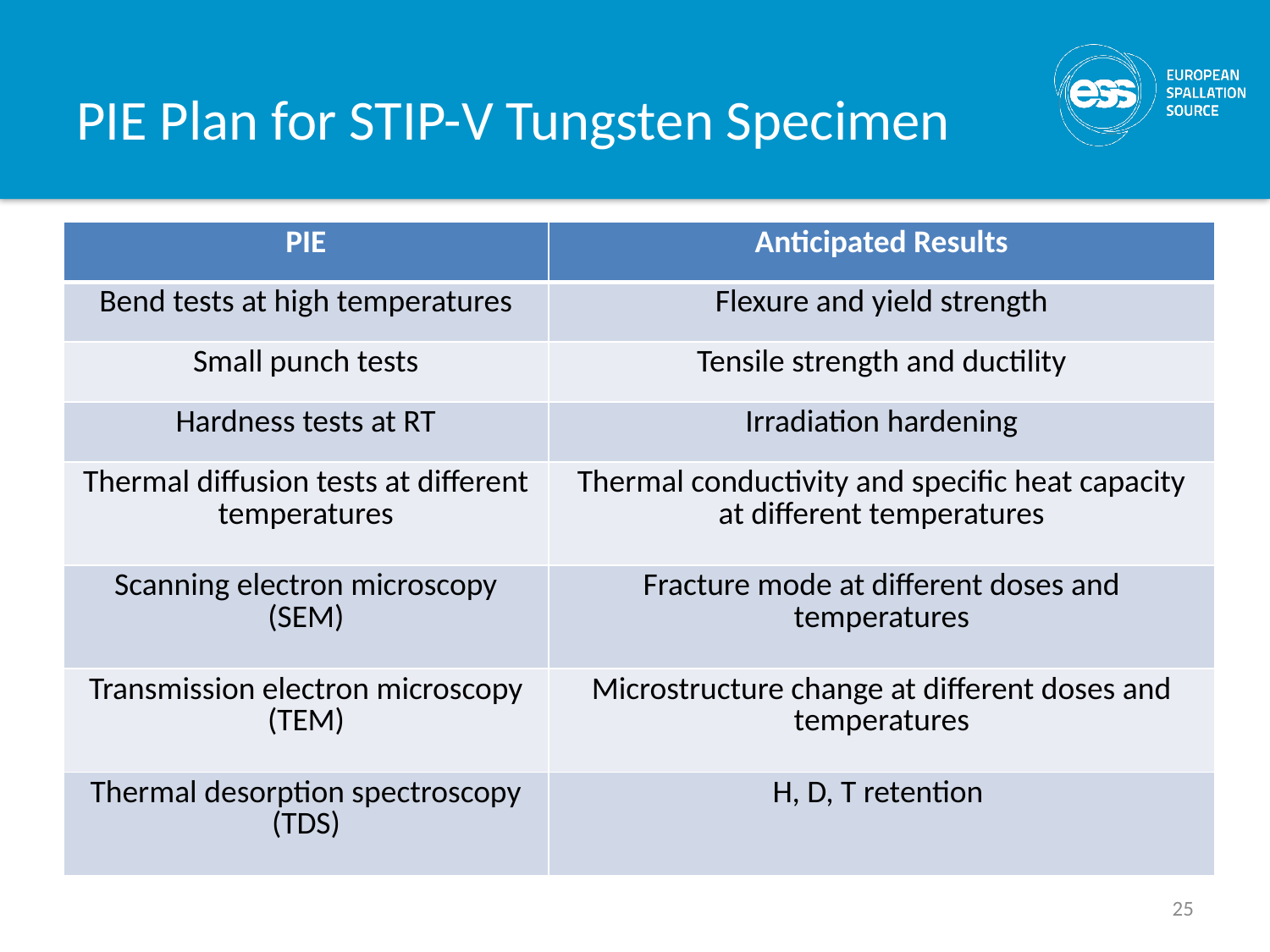

# PIE Plan for STIP-V Tungsten Specimen
| PIE | Anticipated Results |
| --- | --- |
| Bend tests at high temperatures | Flexure and yield strength |
| Small punch tests | Tensile strength and ductility |
| Hardness tests at RT | Irradiation hardening |
| Thermal diffusion tests at different temperatures | Thermal conductivity and specific heat capacity at different temperatures |
| Scanning electron microscopy (SEM) | Fracture mode at different doses and temperatures |
| Transmission electron microscopy (TEM) | Microstructure change at different doses and temperatures |
| Thermal desorption spectroscopy (TDS) | H, D, T retention |
25